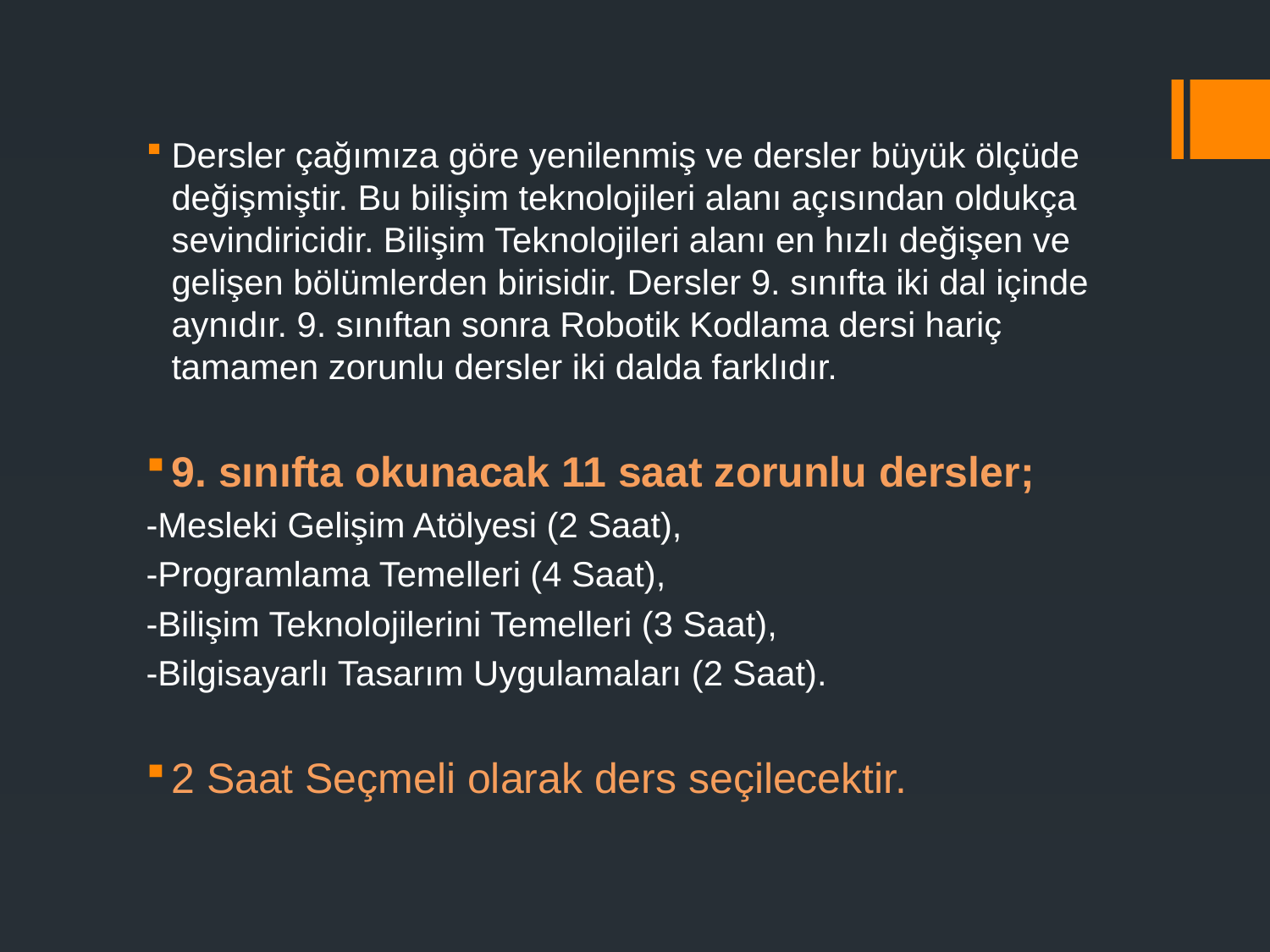

Dersler çağımıza göre yenilenmiş ve dersler büyük ölçüde değişmiştir. Bu bilişim teknolojileri alanı açısından oldukça sevindiricidir. Bilişim Teknolojileri alanı en hızlı değişen ve gelişen bölümlerden birisidir. Dersler 9. sınıfta iki dal içinde aynıdır. 9. sınıftan sonra Robotik Kodlama dersi hariç tamamen zorunlu dersler iki dalda farklıdır.

9. sınıfta okunacak 11 saat zorunlu dersler;
-Mesleki Gelişim Atölyesi (2 Saat),
-Programlama Temelleri (4 Saat),
-Bilişim Teknolojilerini Temelleri (3 Saat),
-Bilgisayarlı Tasarım Uygulamaları (2 Saat).

2 Saat Seçmeli olarak ders seçilecektir.